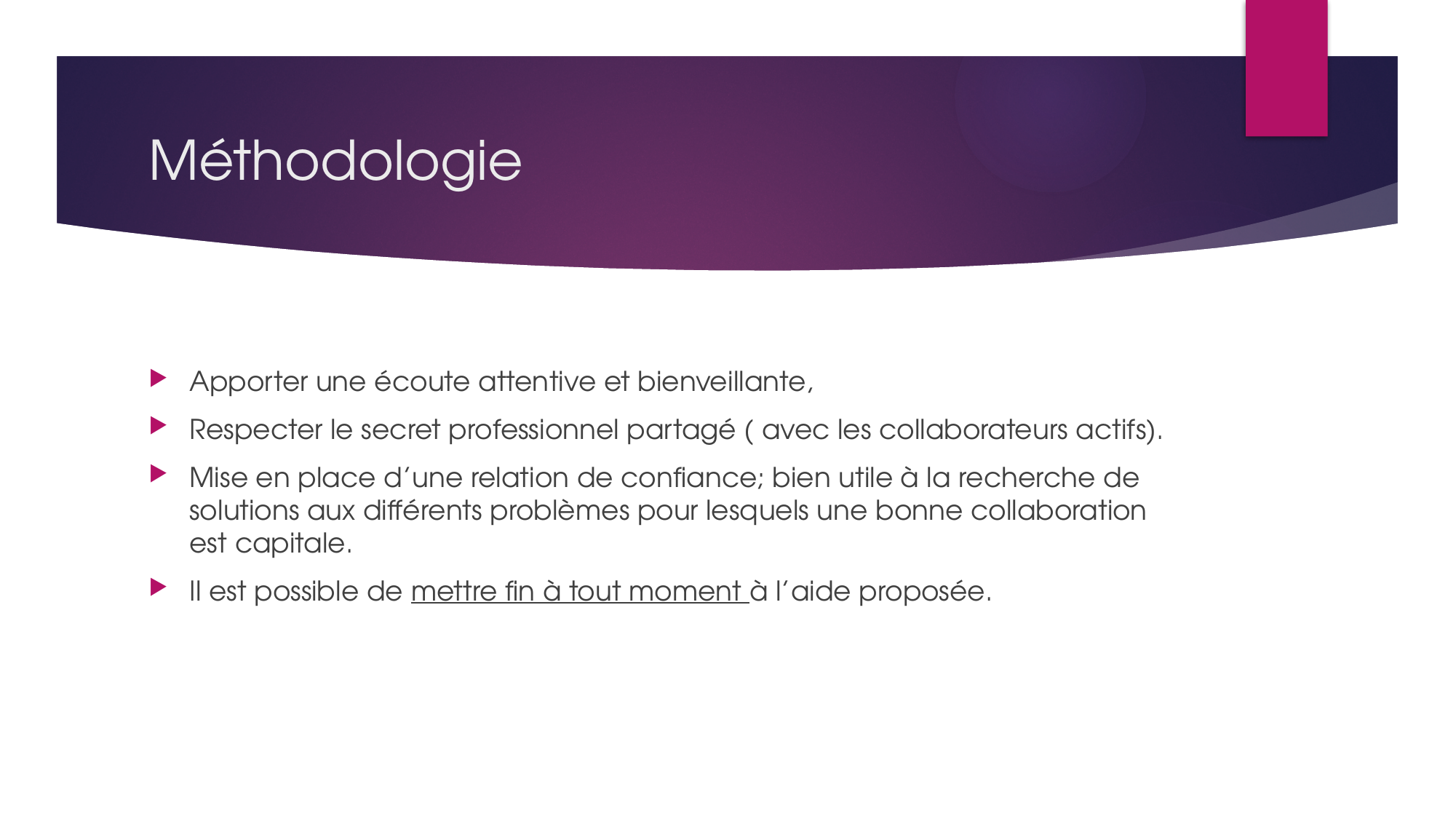

# Méthodologie

Apporter une écoute attentive et bienveillante,
Respecter le secret professionnel partagé ( avec les collaborateurs actifs).
Mise en place d’une relation de confiance; bien utile à la recherche de solutions aux différents problèmes pour lesquels une bonne collaboration est capitale.
Il est possible de mettre fin à tout moment à l’aide proposée.